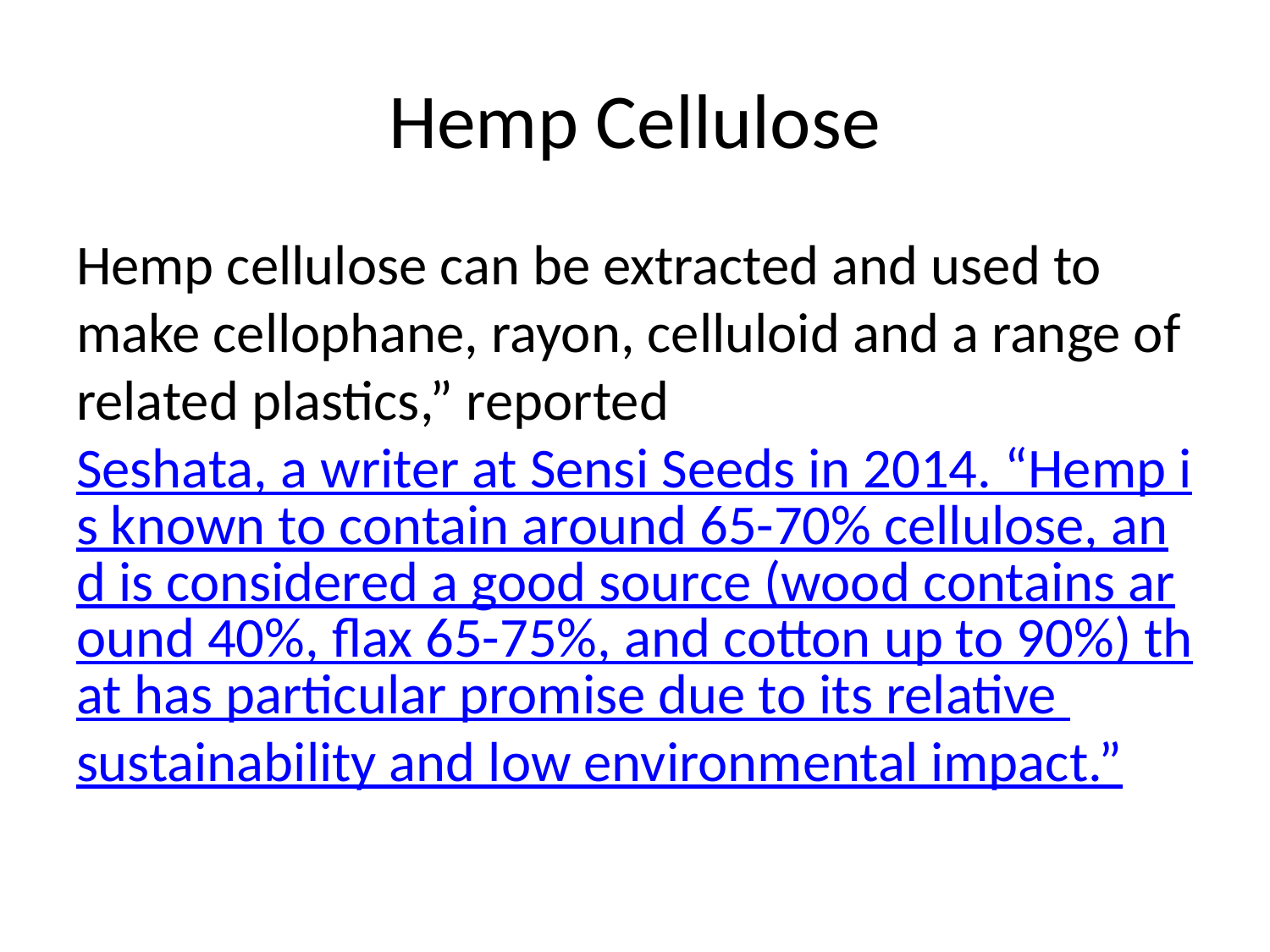

# Hemp Cellulose
Hemp cellulose can be extracted and used to make cellophane, rayon, celluloid and a range of related plastics,” reported Seshata, a writer at Sensi Seeds in 2014. “Hemp is known to contain around 65-70% cellulose, and is considered a good source (wood contains around 40%, flax 65-75%, and cotton up to 90%) that has particular promise due to its relative sustainability and low environmental impact.”